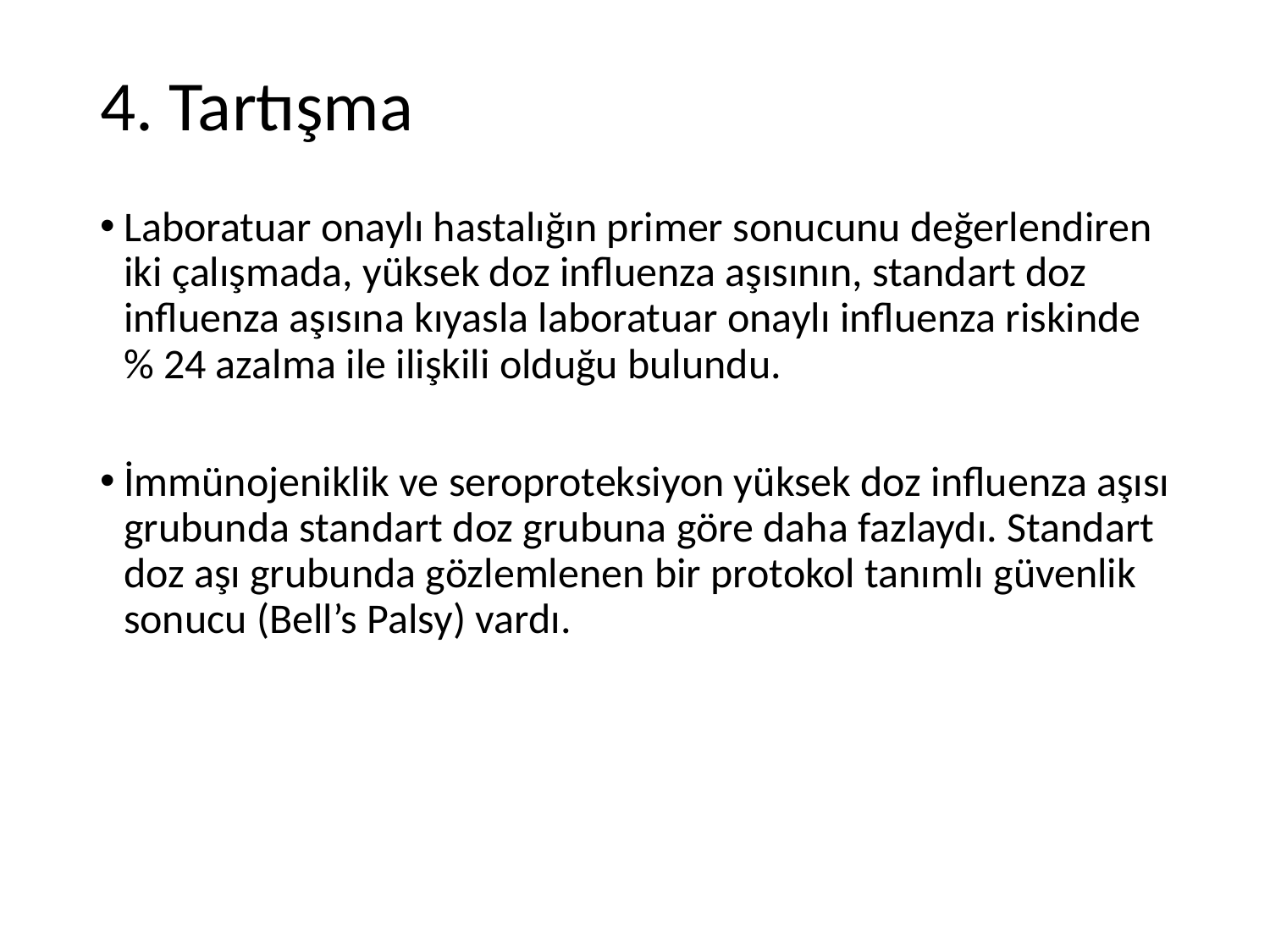

# 4. Tartışma
Laboratuar onaylı hastalığın primer sonucunu değerlendiren iki çalışmada, yüksek doz influenza aşısının, standart doz influenza aşısına kıyasla laboratuar onaylı influenza riskinde % 24 azalma ile ilişkili olduğu bulundu.

İmmünojeniklik ve seroproteksiyon yüksek doz influenza aşısı grubunda standart doz grubuna göre daha fazlaydı. Standart doz aşı grubunda gözlemlenen bir protokol tanımlı güvenlik sonucu (Bell’s Palsy) vardı.